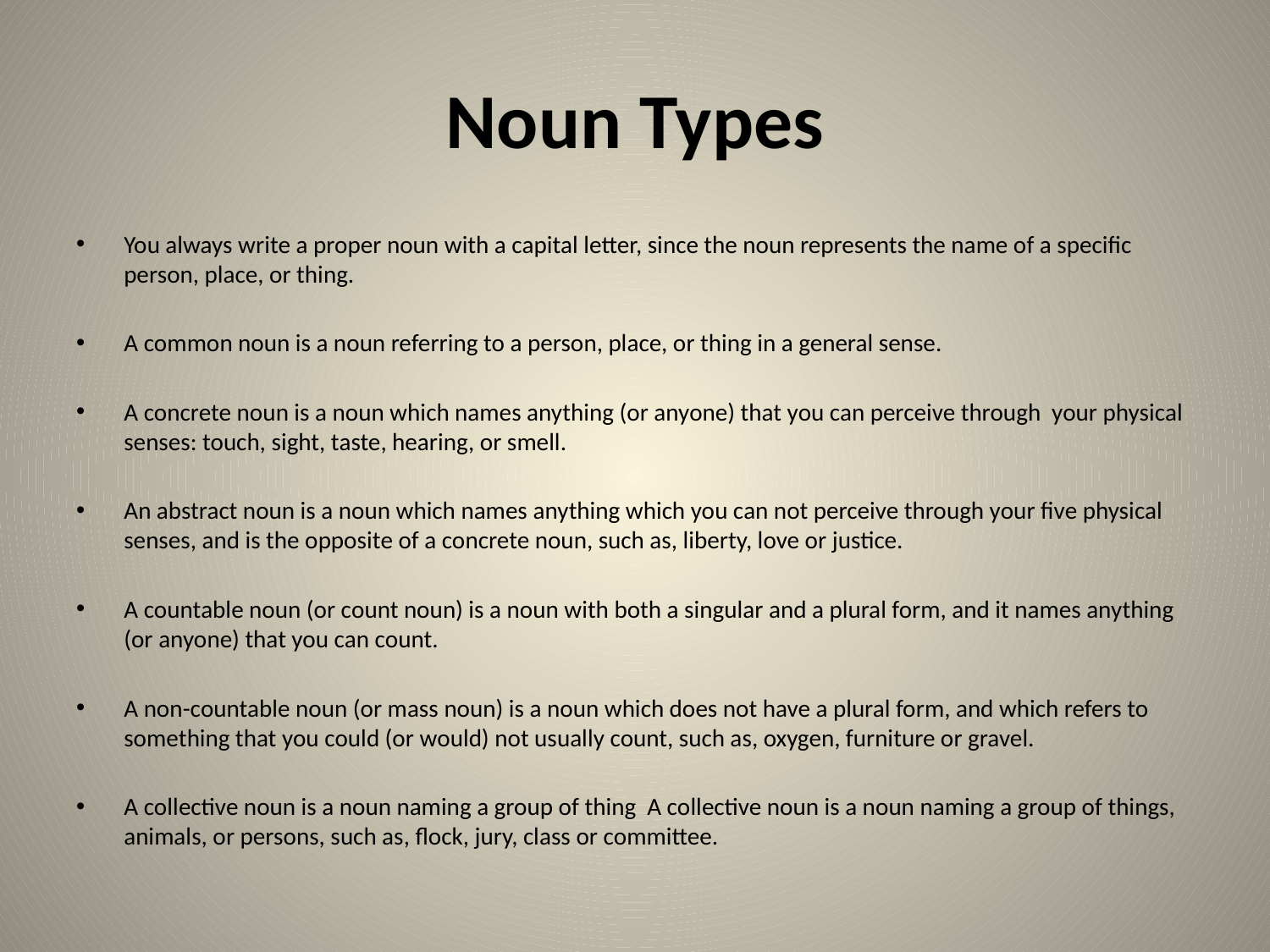

# Noun Types
You always write a proper noun with a capital letter, since the noun represents the name of a specific person, place, or thing.

A common noun is a noun referring to a person, place, or thing in a general sense.

A concrete noun is a noun which names anything (or anyone) that you can perceive through  your physical senses: touch, sight, taste, hearing, or smell.

An abstract noun is a noun which names anything which you can not perceive through your five physical senses, and is the opposite of a concrete noun, such as, liberty, love or justice.

A countable noun (or count noun) is a noun with both a singular and a plural form, and it names anything (or anyone) that you can count.

A non-countable noun (or mass noun) is a noun which does not have a plural form, and which refers to something that you could (or would) not usually count, such as, oxygen, furniture or gravel.

A collective noun is a noun naming a group of thing  A collective noun is a noun naming a group of things, animals, or persons, such as, flock, jury, class or committee.